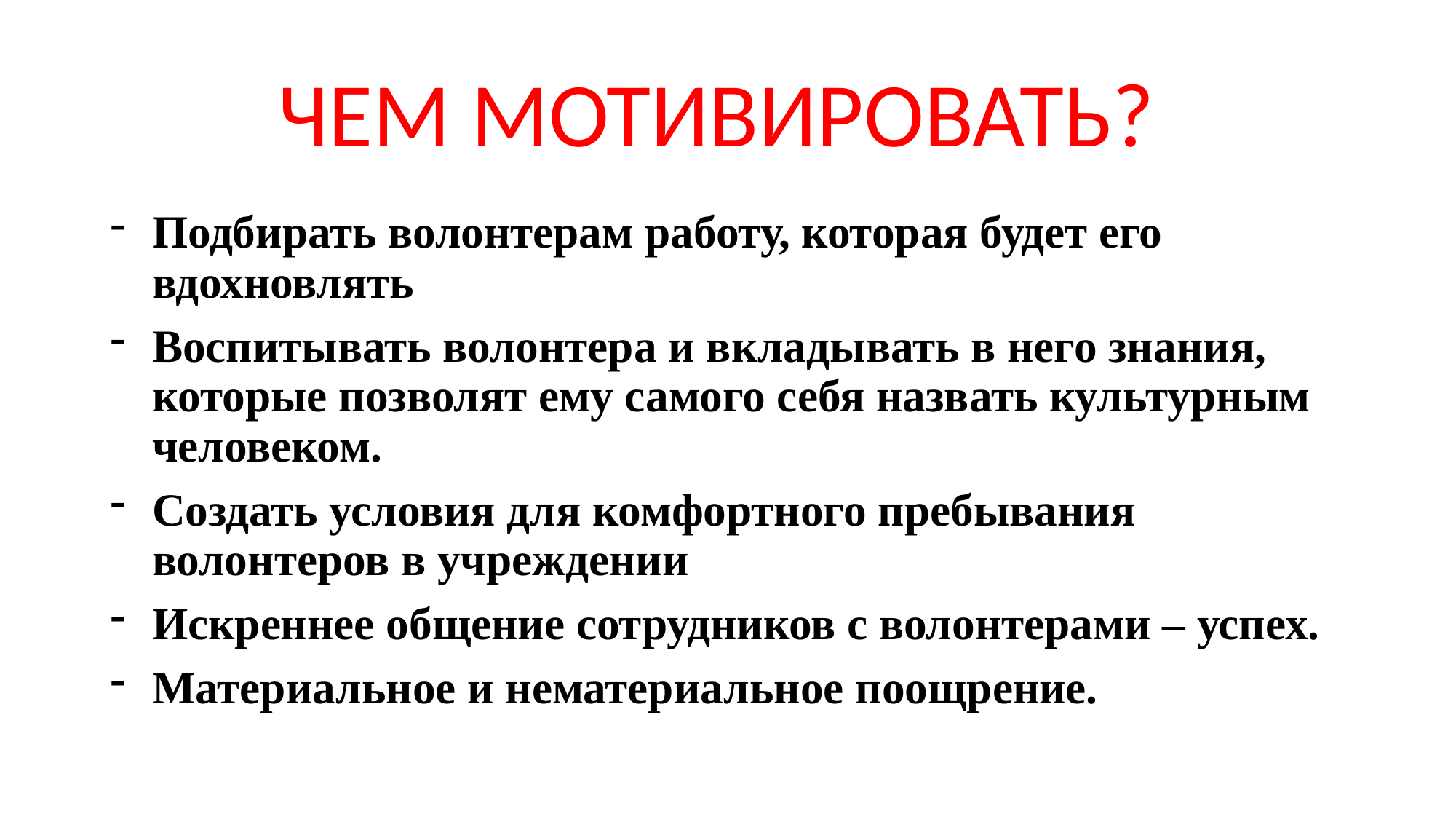

# ЧЕМ МОТИВИРОВАТЬ?
Подбирать волонтерам работу, которая будет его вдохновлять
Воспитывать волонтера и вкладывать в него знания, которые позволят ему самого себя назвать культурным человеком.
Создать условия для комфортного пребывания волонтеров в учреждении
Искреннее общение сотрудников с волонтерами – успех.
Материальное и нематериальное поощрение.